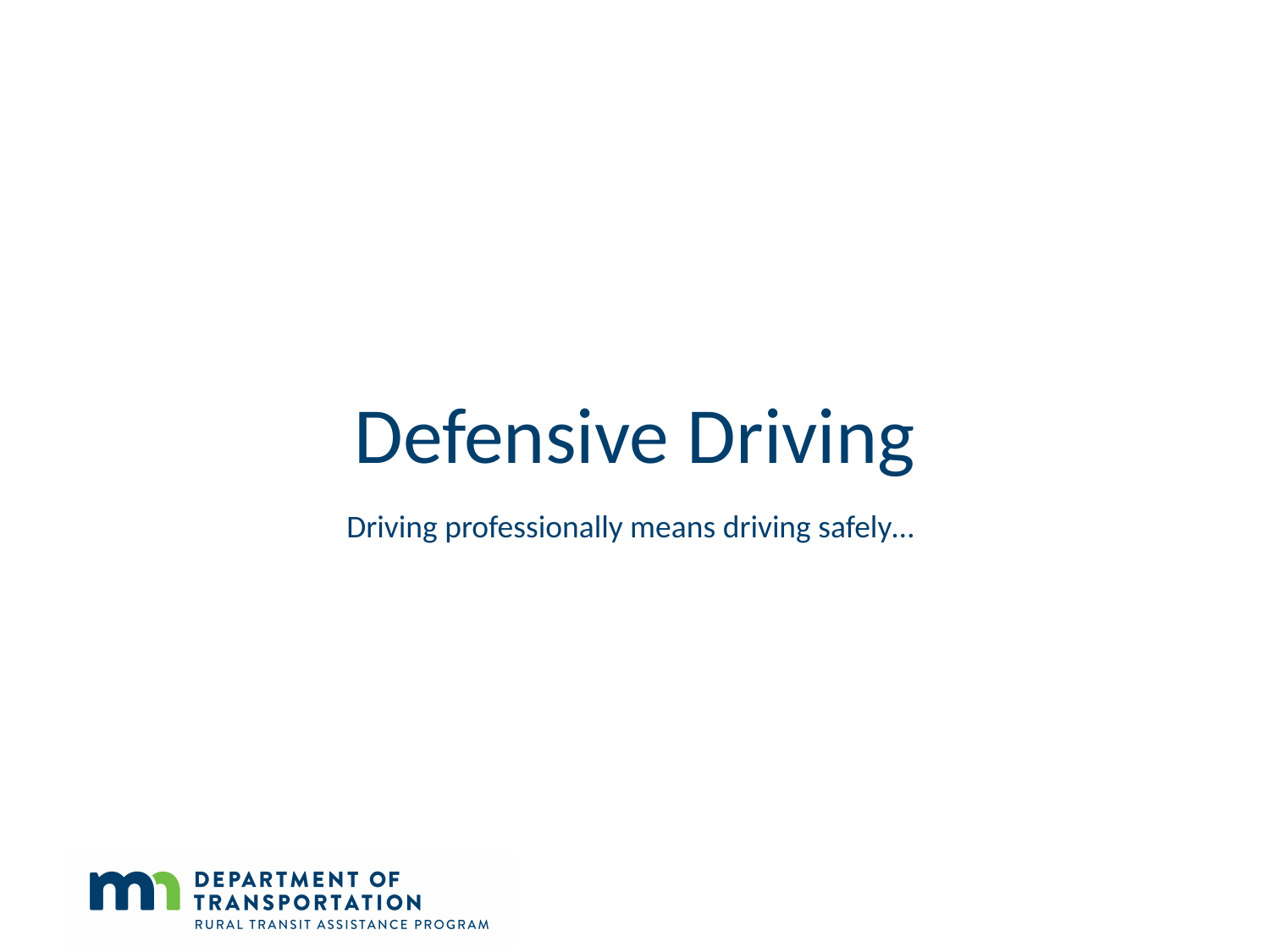

# Defensive Driving
Driving professionally means driving safely…